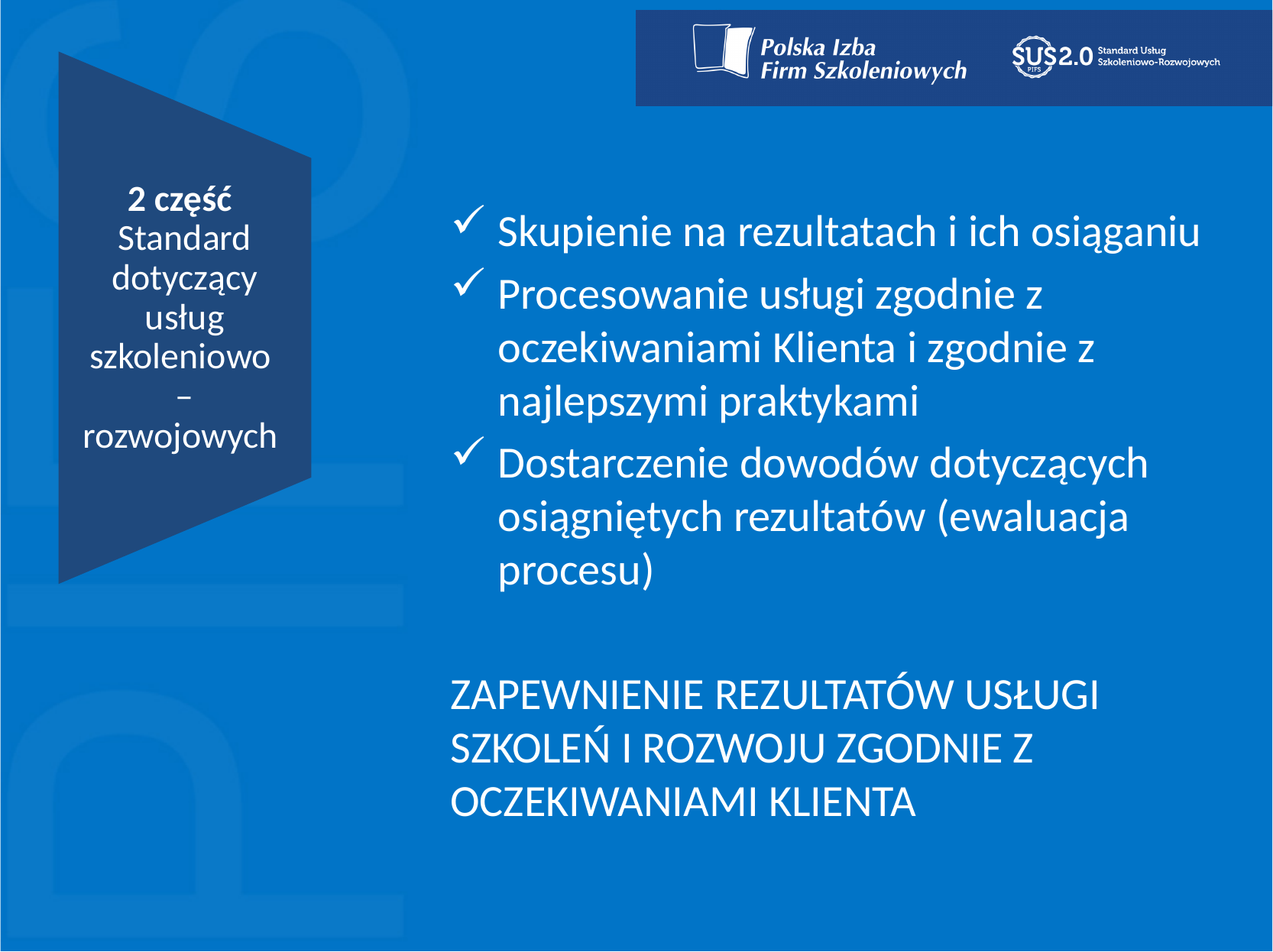

2 część	Standard dotyczący usług szkoleniowo
– rozwojowych

Skupienie na rezultatach i ich osiąganiu
Procesowanie usługi zgodnie z oczekiwaniami Klienta i zgodnie z najlepszymi praktykami
Dostarczenie dowodów dotyczących osiągniętych rezultatów (ewaluacja procesu)

ZAPEWNIENIE REZULTATÓW USŁUGI SZKOLEŃ I ROZWOJU ZGODNIE Z OCZEKIWANIAMI KLIENTA